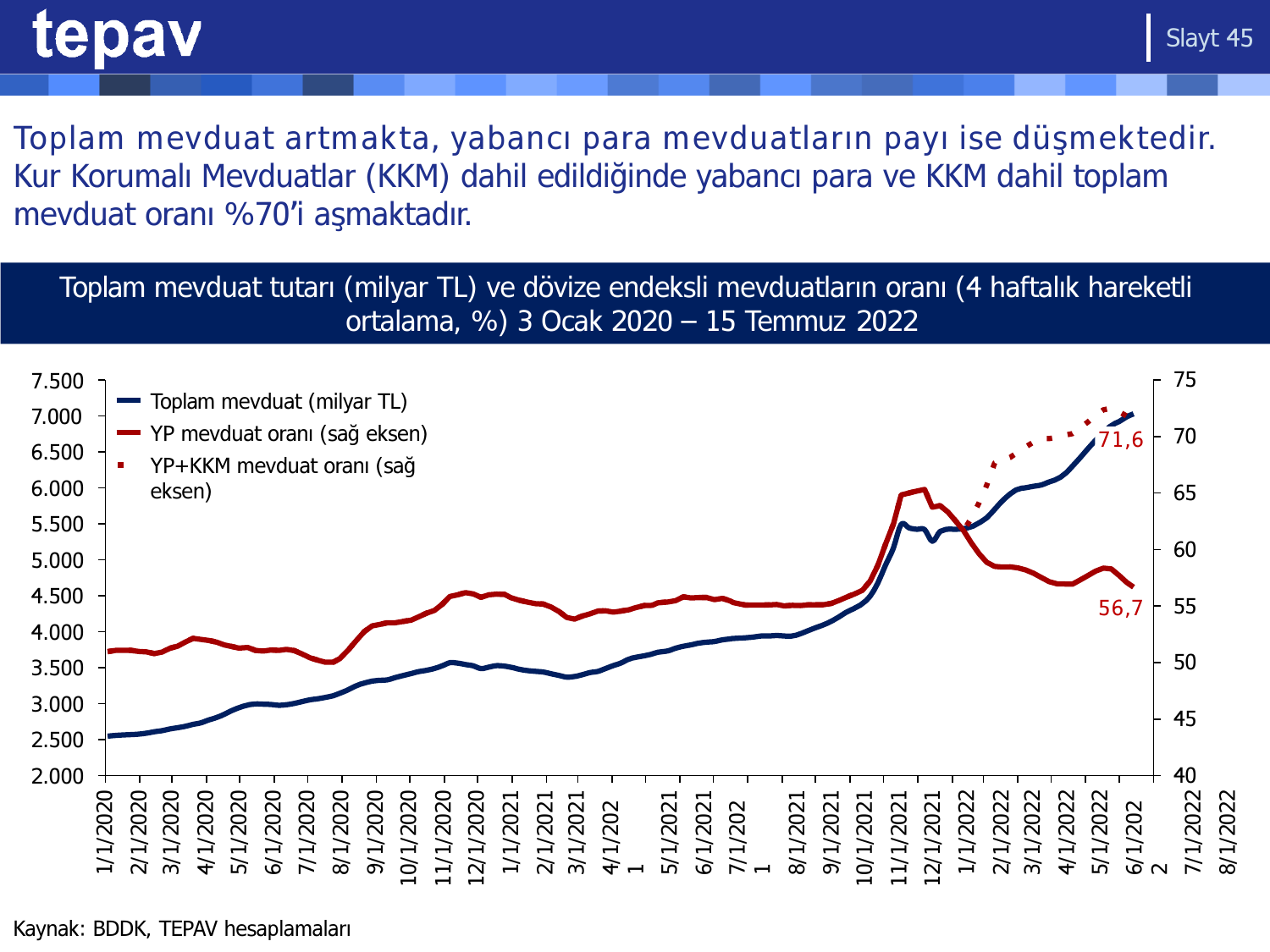

Slayt 45
# Toplam mevduat artmakta, yabancı para mevduatların payı ise düşmektedir.  Kur Korumalı Mevduatlar (KKM) dahil edildiğinde yabancı para ve KKM dahil toplam  mevduat oranı %70’i aşmaktadır.

Toplam mevduat tutarı (milyar TL) ve dövize endeksli mevduatların oranı (4 haftalık hareketli  ortalama, %) 3 Ocak 2020 – 15 Temmuz 2022
7.500
7.000
6.500
6.000
5.500
5.000
4.500
4.000
3.500
3.000
2.500
2.000
75

Toplam mevduat (milyar TL)  YP mevduat oranı (sağ eksen)
YP+KKM mevduat oranı (sağ eksen)

70
71,6

65
60
55
56,7
50
45
40
1/1/2020
2/1/2020
3/1/2020
4/1/2020
5/1/2020
6/1/2020
7/1/2020
8/1/2020
9/1/2020
10/1/2020
11/1/2020
12/1/2020
1/1/2021
2/1/2021
3/1/2021
4/1/2021
5/1/2021
6/1/2021
7/1/2021
8/1/2021
9/1/2021
10/1/2021
11/1/2021
12/1/2021
1/1/2022
2/1/2022
3/1/2022
4/1/2022
5/1/2022
6/1/2022
7/1/2022
8/1/2022
Kaynak: BDDK, TEPAV hesaplamaları